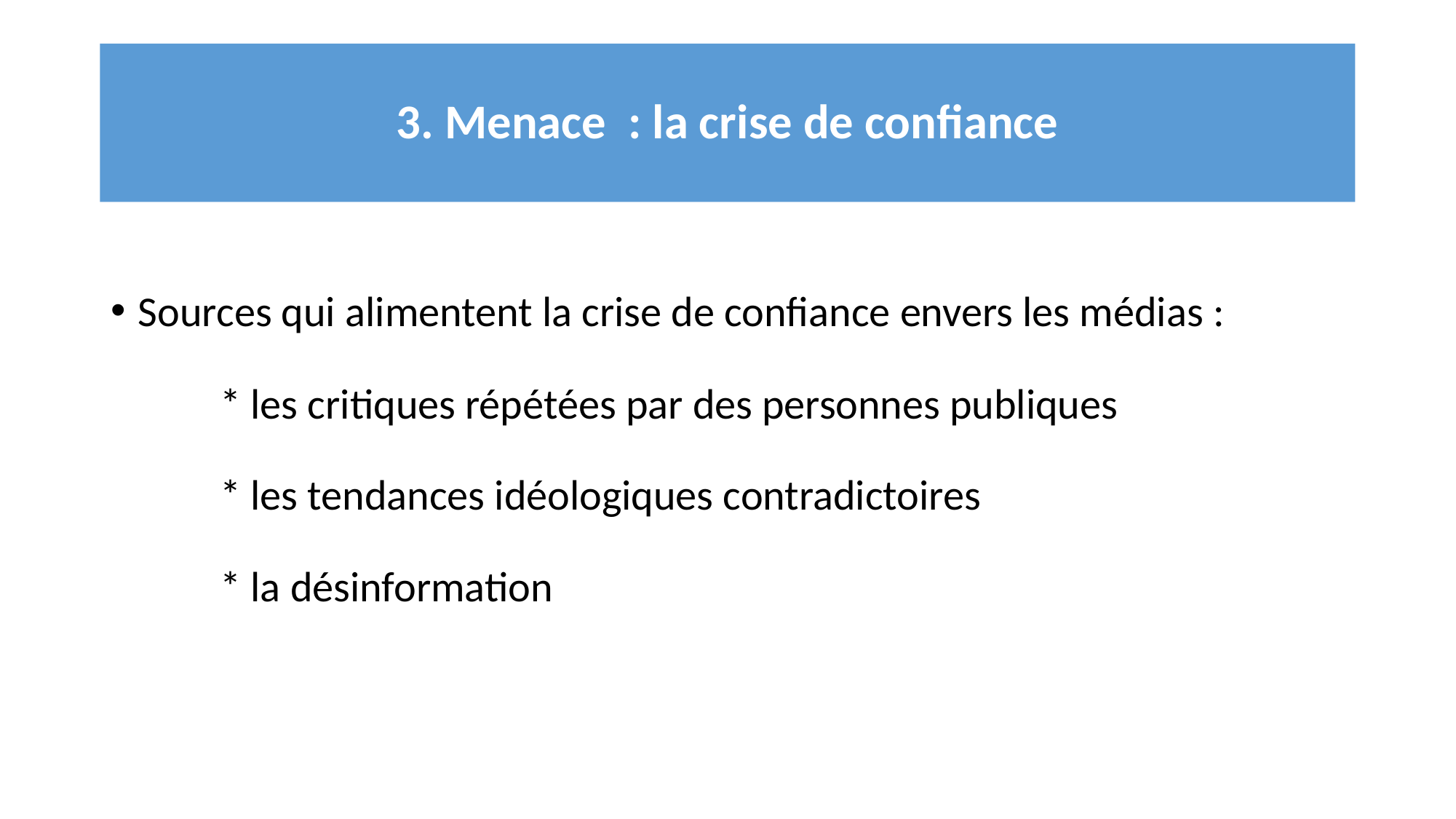

# 3. Menace  : la crise de confiance

Sources qui alimentent la crise de confiance envers les médias :
	* les critiques répétées par des personnes publiques
	* les tendances idéologiques contradictoires
	* la désinformation